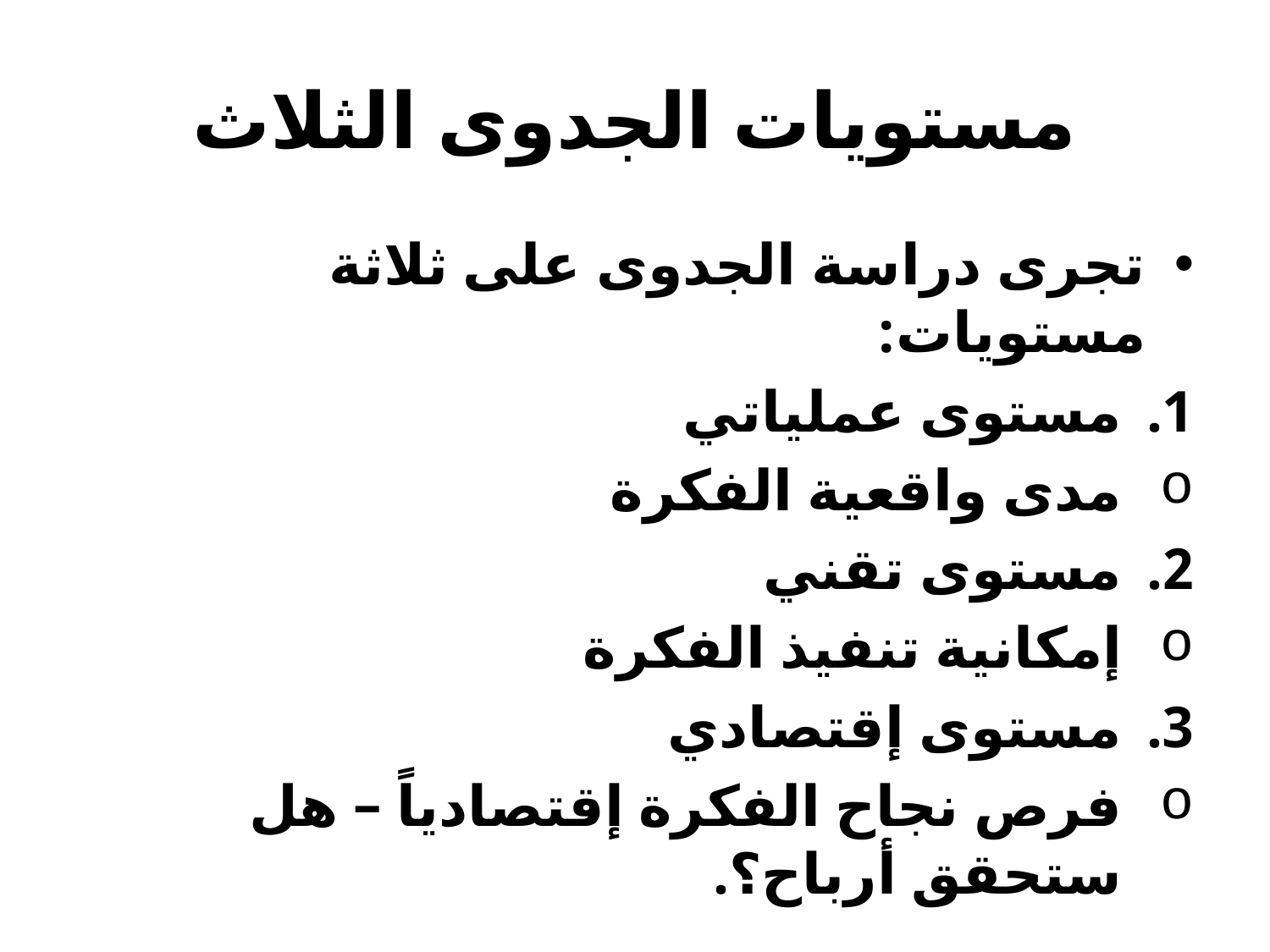

# مستويات الجدوى الثلاث
تجرى دراسة الجدوى على ثلاثة مستويات:
مستوى عملياتي
مدى واقعية الفكرة
مستوى تقني
إمكانية تنفيذ الفكرة
مستوى إقتصادي
فرص نجاح الفكرة إقتصادياً – هل ستحقق أرباح؟.